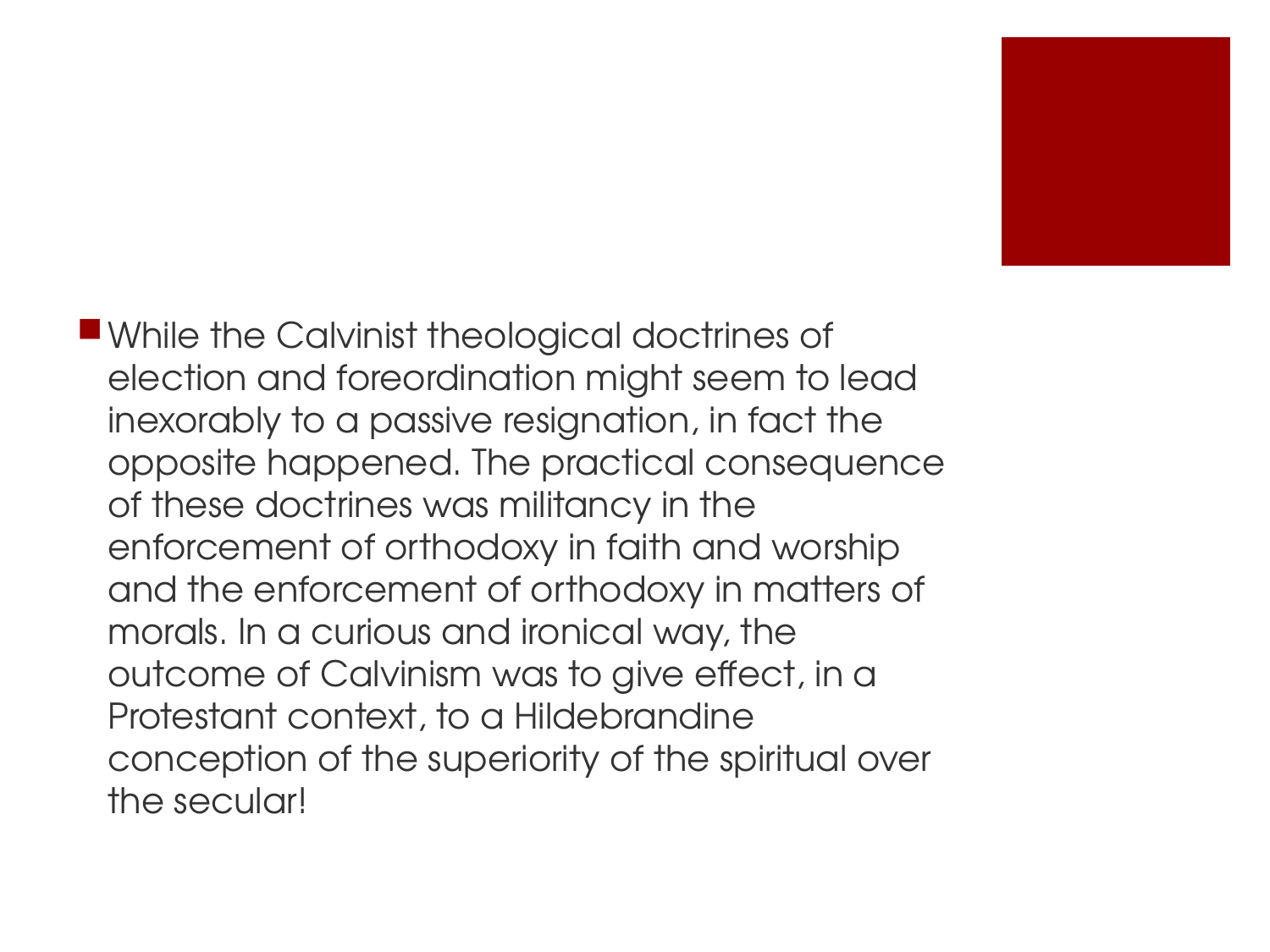

#
While the Calvinist theological doctrines of election and foreordination might seem to lead inexorably to a passive resignation, in fact the opposite happened. The practical consequence of these doctrines was militancy in the enforcement of orthodoxy in faith and worship and the enforcement of orthodoxy in matters of morals. In a curious and ironical way, the outcome of Calvinism was to give effect, in a Protestant context, to a Hildebrandine conception of the superiority of the spiritual over the secular!